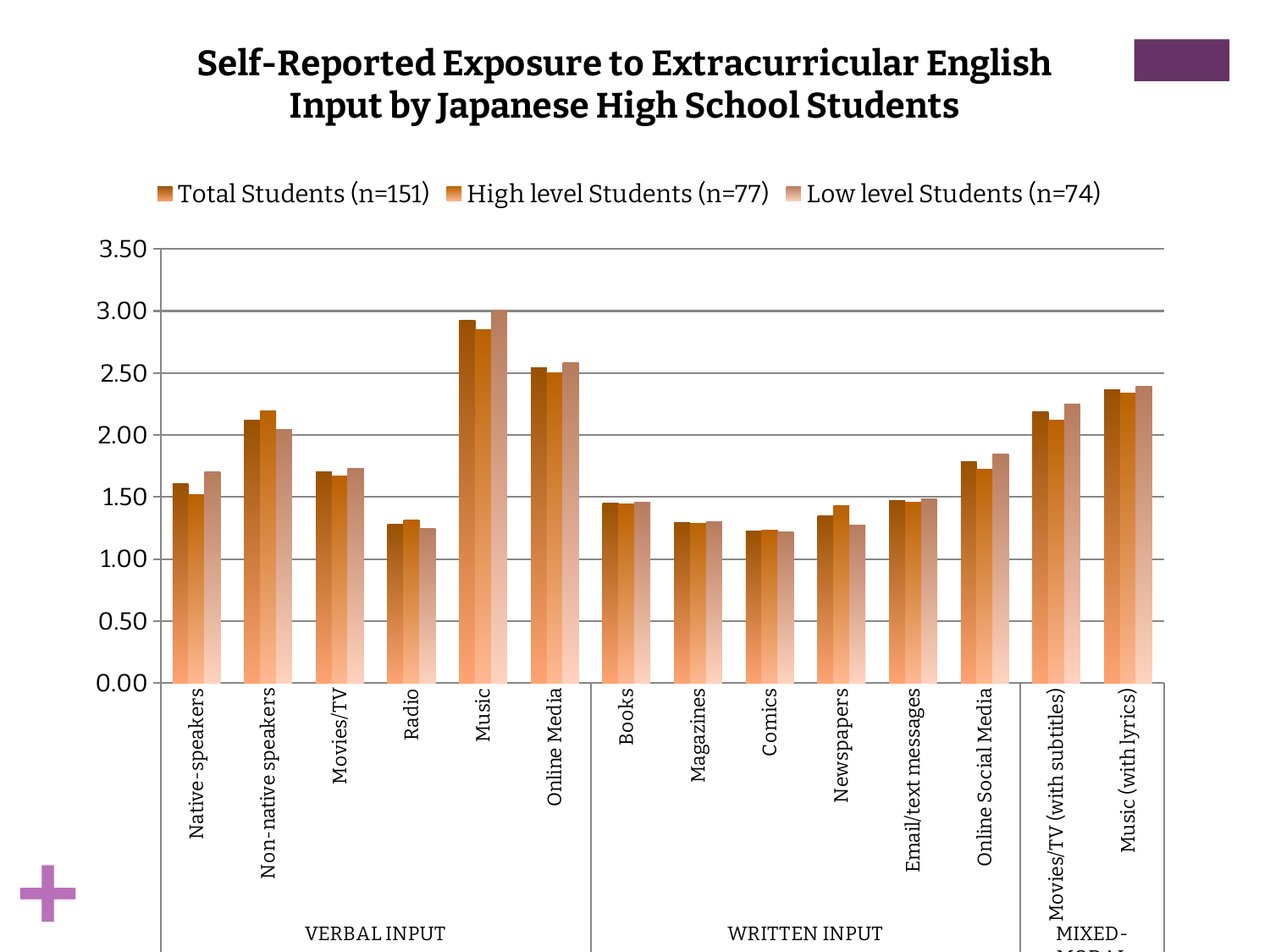

### Chart: Self-Reported Exposure to Extracurricular English Input by Japanese High School Students

| Category | Total Students (n=151) | High level Students (n=77) | Low level Students (n=74) |
|---|---|---|---|
| Native-speakers | 1.609786607799853 | 1.519366598313967 | 1.702702702702703 |
| Non-native speakers | 2.122472406181016 | 2.194691273638642 | 2.046834505738615 |
| Movies/TV | 1.700515084621045 | 1.667748917748918 | 1.734234234234234 |
| Radio | 1.279499632082413 | 1.314650262018683 | 1.243243243243243 |
| Music | 2.925062545989698 | 2.848257006151743 | 3.004504504504504 |
| Online Media | 2.542281089036056 | 2.504784688995215 | 2.581081081081081 |
| Books | 1.448123620309051 | 1.441558441558441 | 1.454954954954955 |
| Magazines | 1.293848417954378 | 1.286169970380497 | 1.301801801801802 |
| Comics | 1.227549668874172 | 1.233994076099339 | 1.220720720720721 |
| Newspapers | 1.35228232365883 | 1.427464874306979 | 1.275268419104036 |
| Email/text messages | 1.471146865786627 | 1.459728867623604 | 1.483030976181661 |
| Online Social Media | 1.784753495217071 | 1.724937343358396 | 1.846723435764532 |
| Movies/TV (with subtitles) | 2.185430463576159 | 2.121212121212121 | 2.252252252252252 |
| Music (with lyrics) | 2.364358546950789 | 2.338239538239538 | 2.391516516516516 |